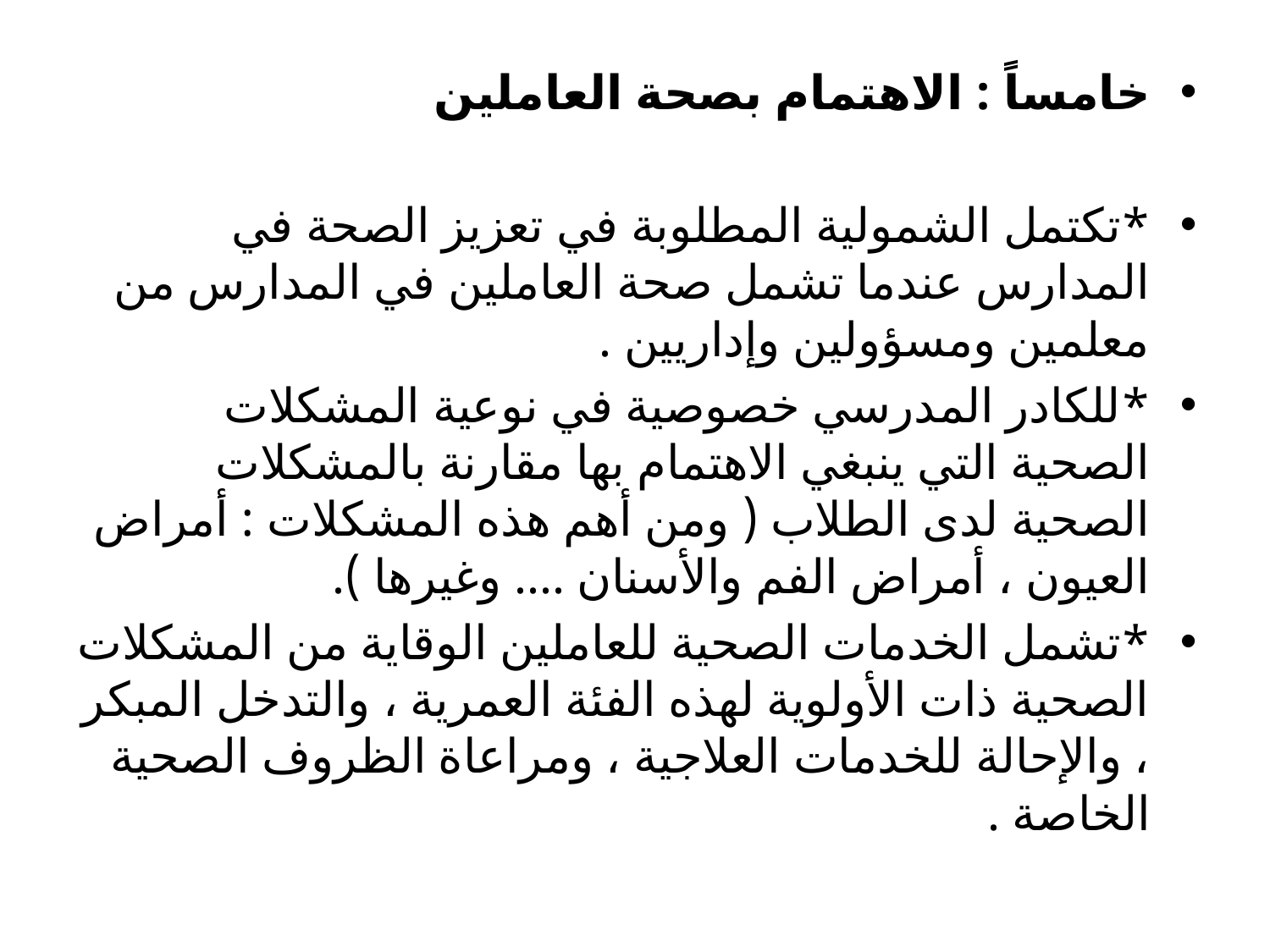

خامساً : الاهتمام بصحة العاملين

*تكتمل الشمولية المطلوبة في تعزيز الصحة في المدارس عندما تشمل صحة العاملين في المدارس من معلمين ومسؤولين وإداريين .
*للكادر المدرسي خصوصية في نوعية المشكلات الصحية التي ينبغي الاهتمام بها مقارنة بالمشكلات الصحية لدى الطلاب ( ومن أهم هذه المشكلات : أمراض العيون ، أمراض الفم والأسنان .... وغيرها ).
*تشمل الخدمات الصحية للعاملين الوقاية من المشكلات الصحية ذات الأولوية لهذه الفئة العمرية ، والتدخل المبكر ، والإحالة للخدمات العلاجية ، ومراعاة الظروف الصحية الخاصة .